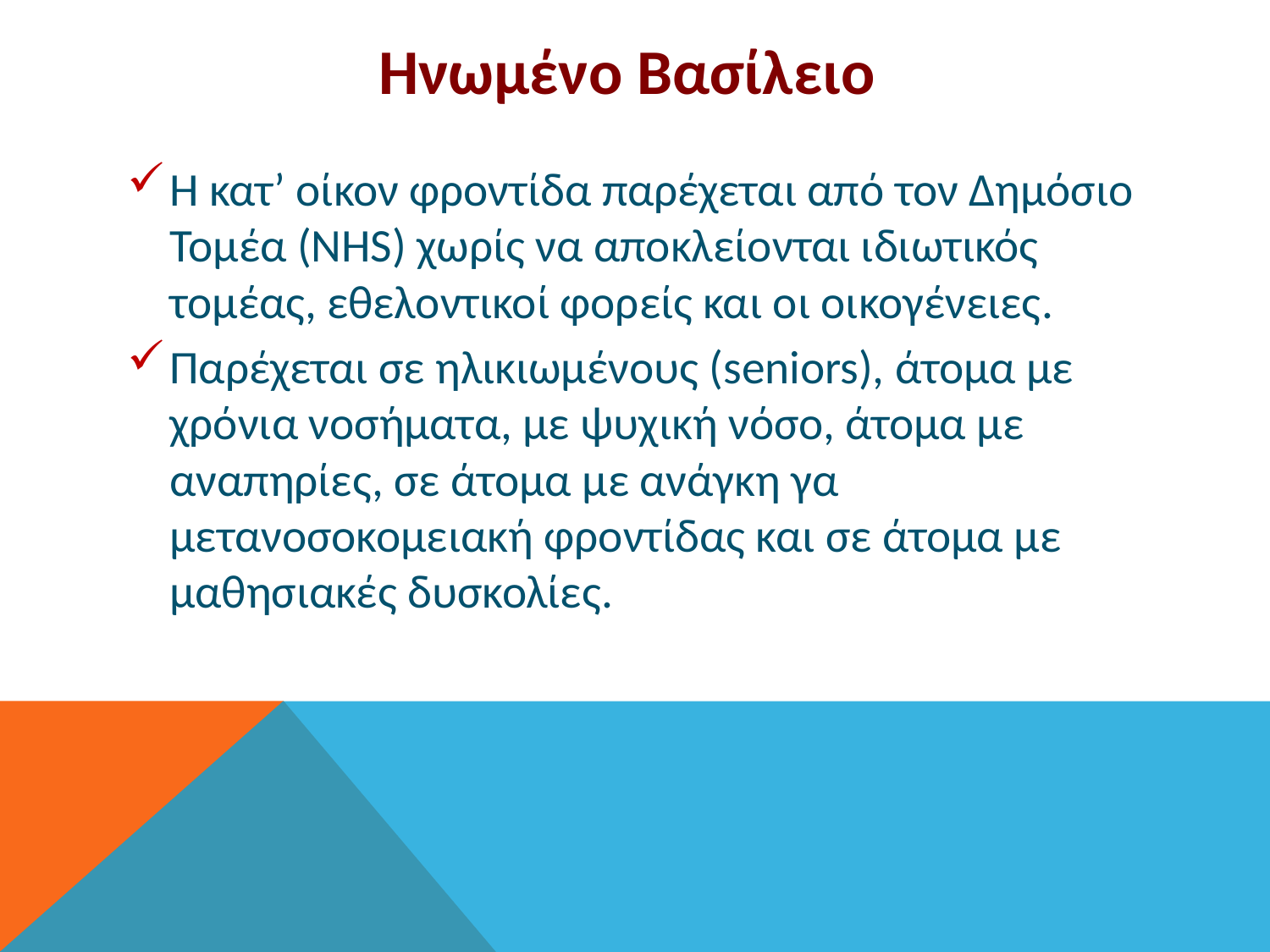

# Ηνωμένο Βασίλειο
Η κατ’ οίκον φροντίδα παρέχεται από τον Δημόσιο Τομέα (NHS) χωρίς να αποκλείονται ιδιωτικός τομέας, εθελοντικοί φορείς και οι οικογένειες.
Παρέχεται σε ηλικιωμένους (seniors), άτομα με χρόνια νοσήματα, με ψυχική νόσο, άτομα με αναπηρίες, σε άτομα με ανάγκη γα μετανοσοκομειακή φροντίδας και σε άτομα με μαθησιακές δυσκολίες.